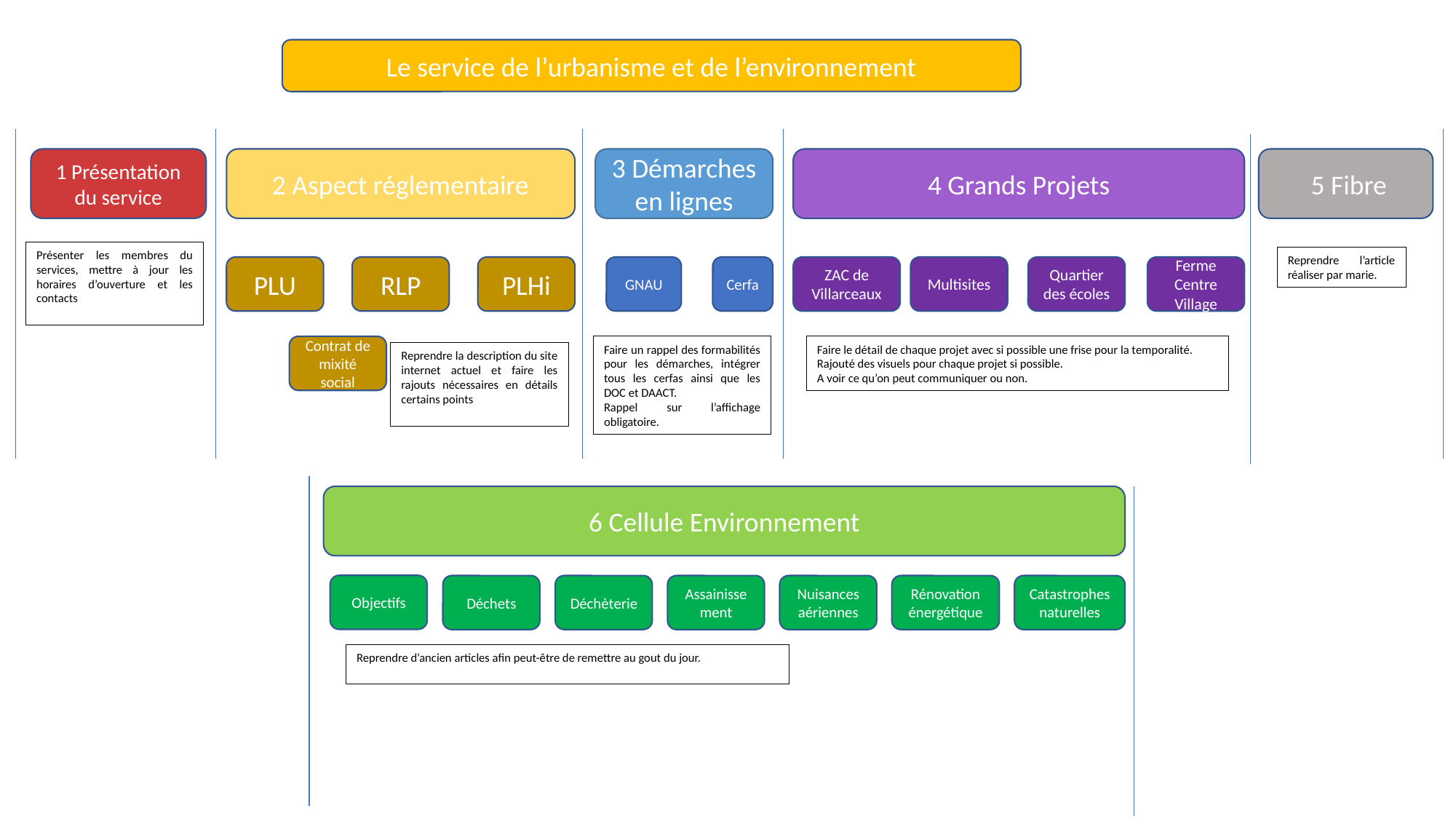

Le service de l’urbanisme et de l’environnement
1 Présentation du service
2 Aspect réglementaire
3 Démarches en lignes
4 Grands Projets
 5 Fibre
Présenter les membres du services, mettre à jour les horaires d’ouverture et les contacts

Reprendre l’article réaliser par marie.
PLU
RLP
PLHi
GNAU
Cerfa
ZAC de Villarceaux
Multisites
Quartier des écoles
Ferme Centre Village
Faire le détail de chaque projet avec si possible une frise pour la temporalité.
Rajouté des visuels pour chaque projet si possible.
A voir ce qu’on peut communiquer ou non.
Contrat de mixité social
Faire un rappel des formabilités pour les démarches, intégrer tous les cerfas ainsi que les DOC et DAACT.
Rappel sur l’affichage obligatoire.
Reprendre la description du site internet actuel et faire les rajouts nécessaires en détails certains points

6 Cellule Environnement
Objectifs
Déchets
Déchèterie
Assainissement
Nuisances aériennes
Rénovation énergétique
Catastrophes naturelles
Reprendre d’ancien articles afin peut-être de remettre au gout du jour.